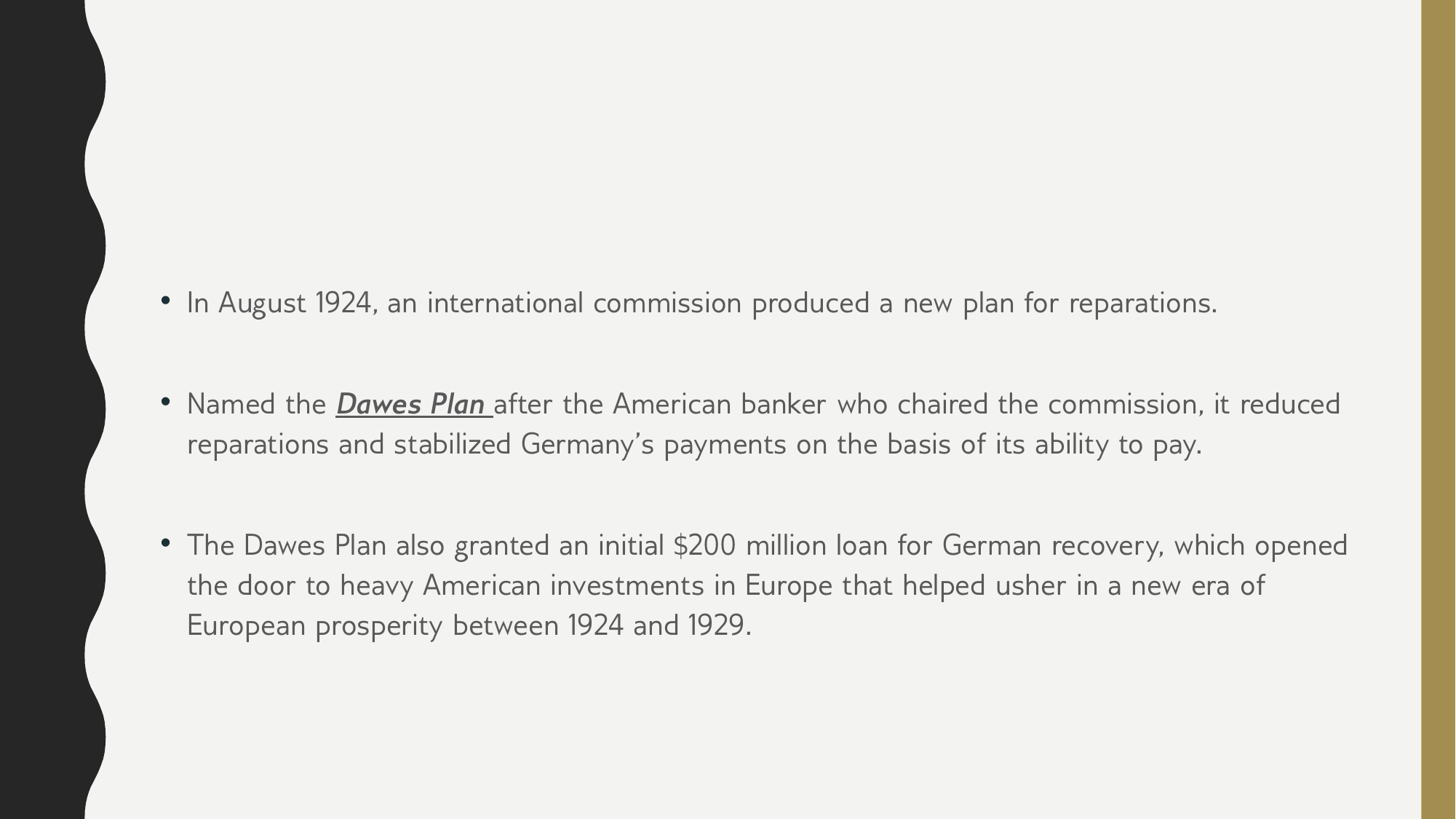

#
In August 1924, an international commission produced a new plan for reparations.

Named the Dawes Plan after the American banker who chaired the commission, it reduced reparations and stabilized Germany’s payments on the basis of its ability to pay.

The Dawes Plan also granted an initial $200 million loan for German recovery, which opened the door to heavy American investments in Europe that helped usher in a new era of European prosperity between 1924 and 1929.